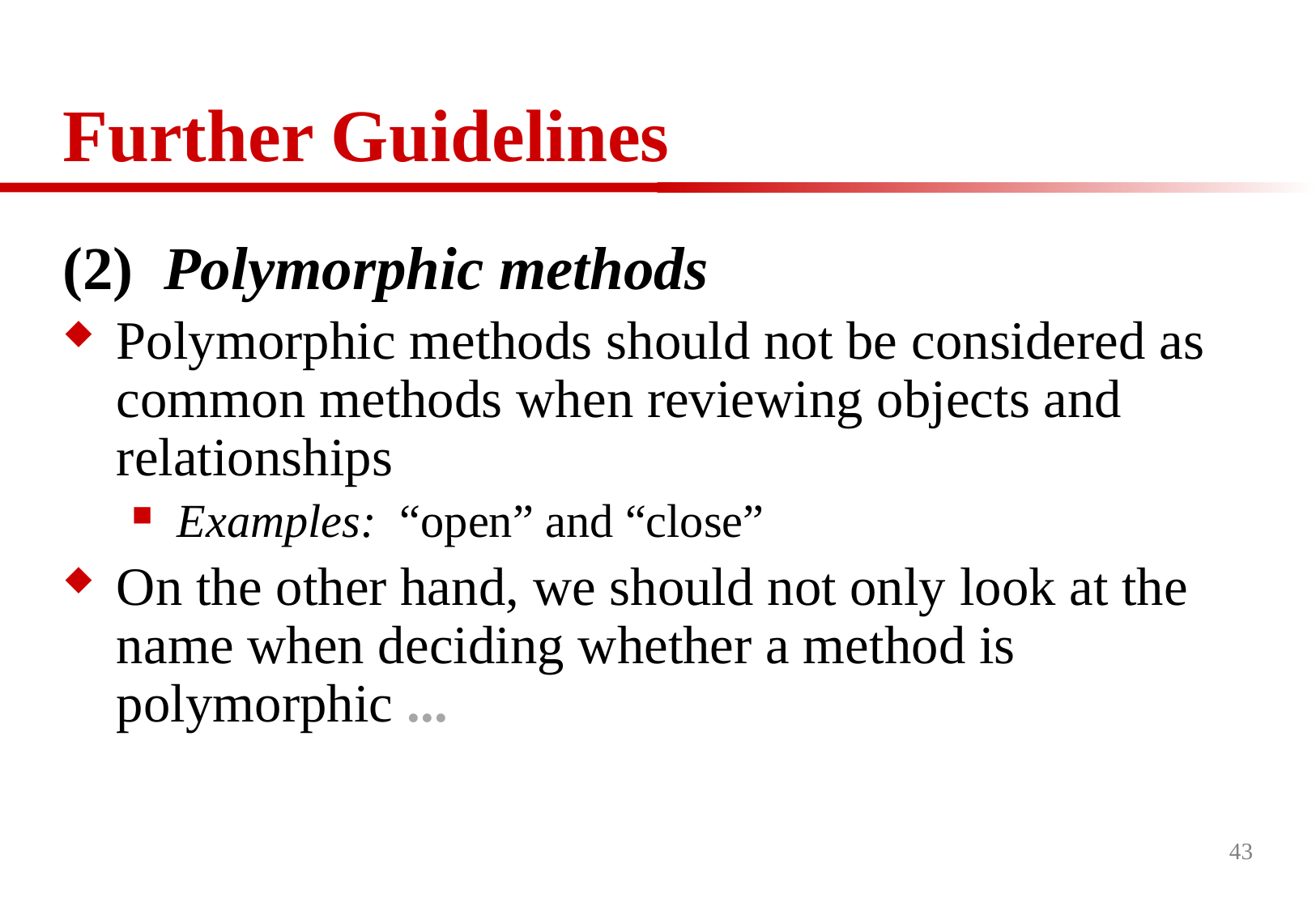

# Further Guidelines
(2)  Polymorphic methods
Polymorphic methods should not be considered as common methods when reviewing objects and relationships
Examples:  “open” and “close”
On the other hand, we should not only look at the name when deciding whether a method is polymorphic ...
43